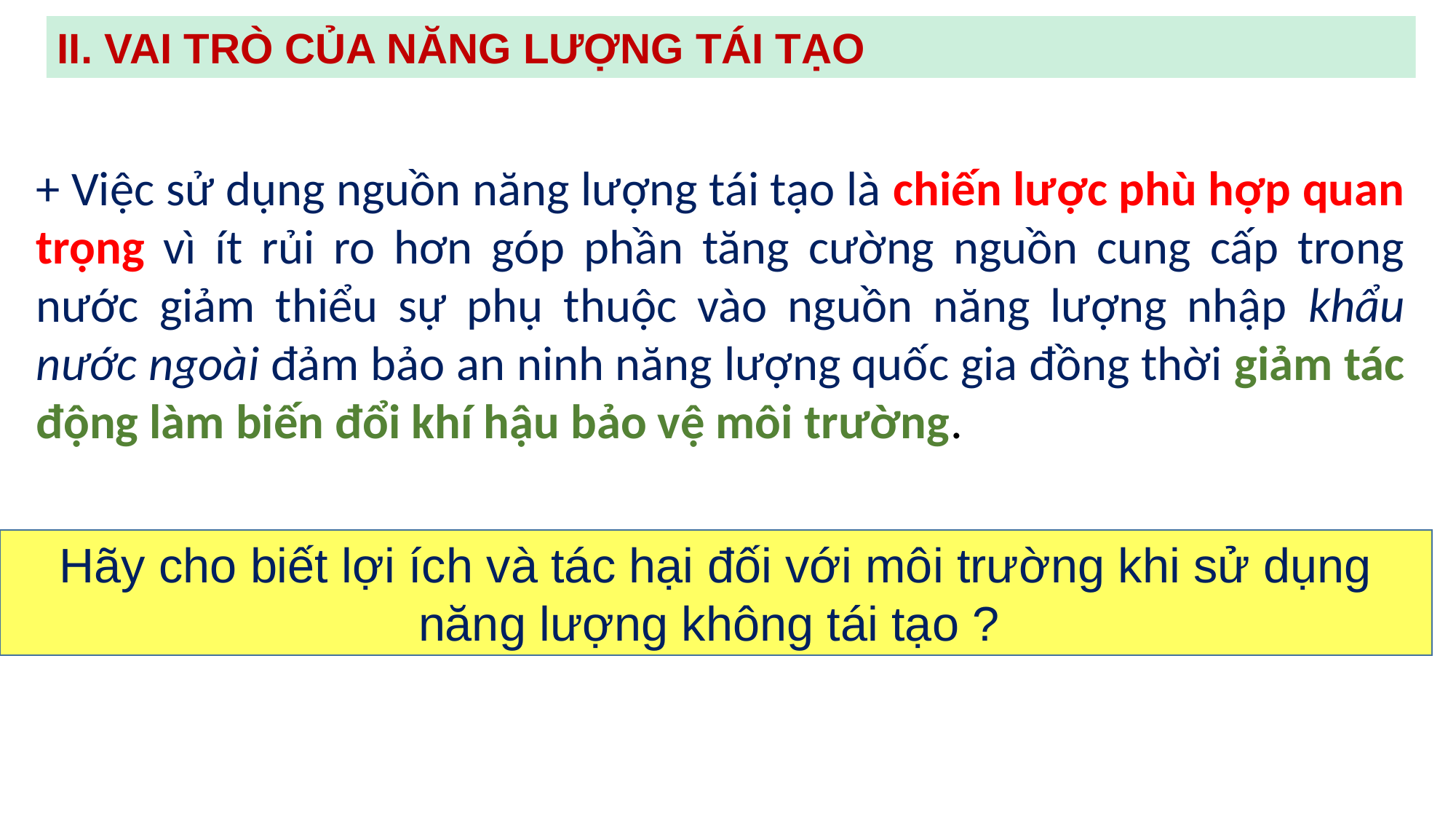

II. VAI TRÒ CỦA NĂNG LƯỢNG TÁI TẠO
+ Việc sử dụng nguồn năng lượng tái tạo là chiến lược phù hợp quan trọng vì ít rủi ro hơn góp phần tăng cường nguồn cung cấp trong nước giảm thiểu sự phụ thuộc vào nguồn năng lượng nhập khẩu nước ngoài đảm bảo an ninh năng lượng quốc gia đồng thời giảm tác động làm biến đổi khí hậu bảo vệ môi trường.
Hãy cho biết lợi ích và tác hại đối với môi trường khi sử dụng năng lượng không tái tạo ?